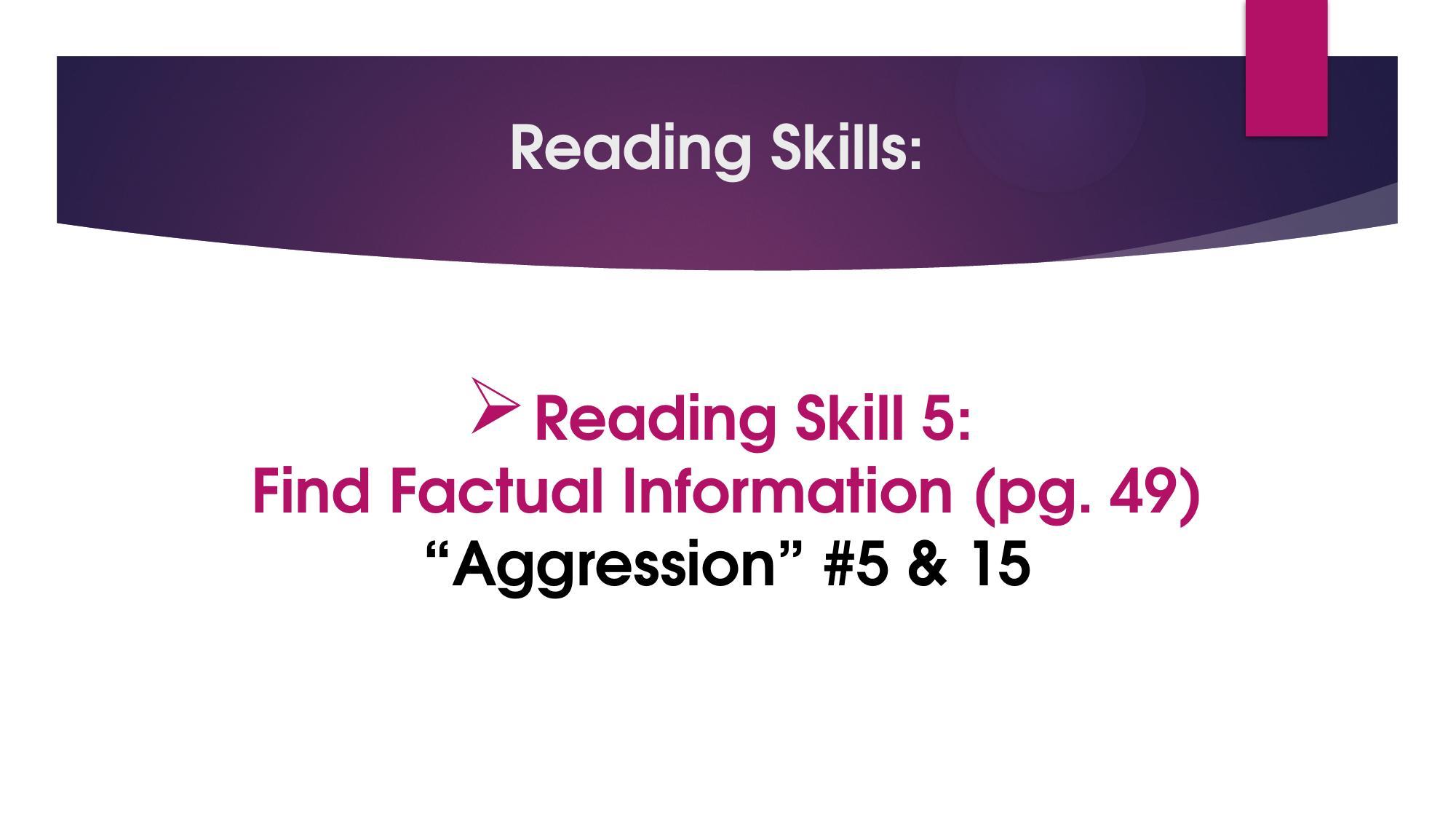

Reading Skills:
Reading Skill 5:
Find Factual Information (pg. 49)
“Aggression” #5 & 15